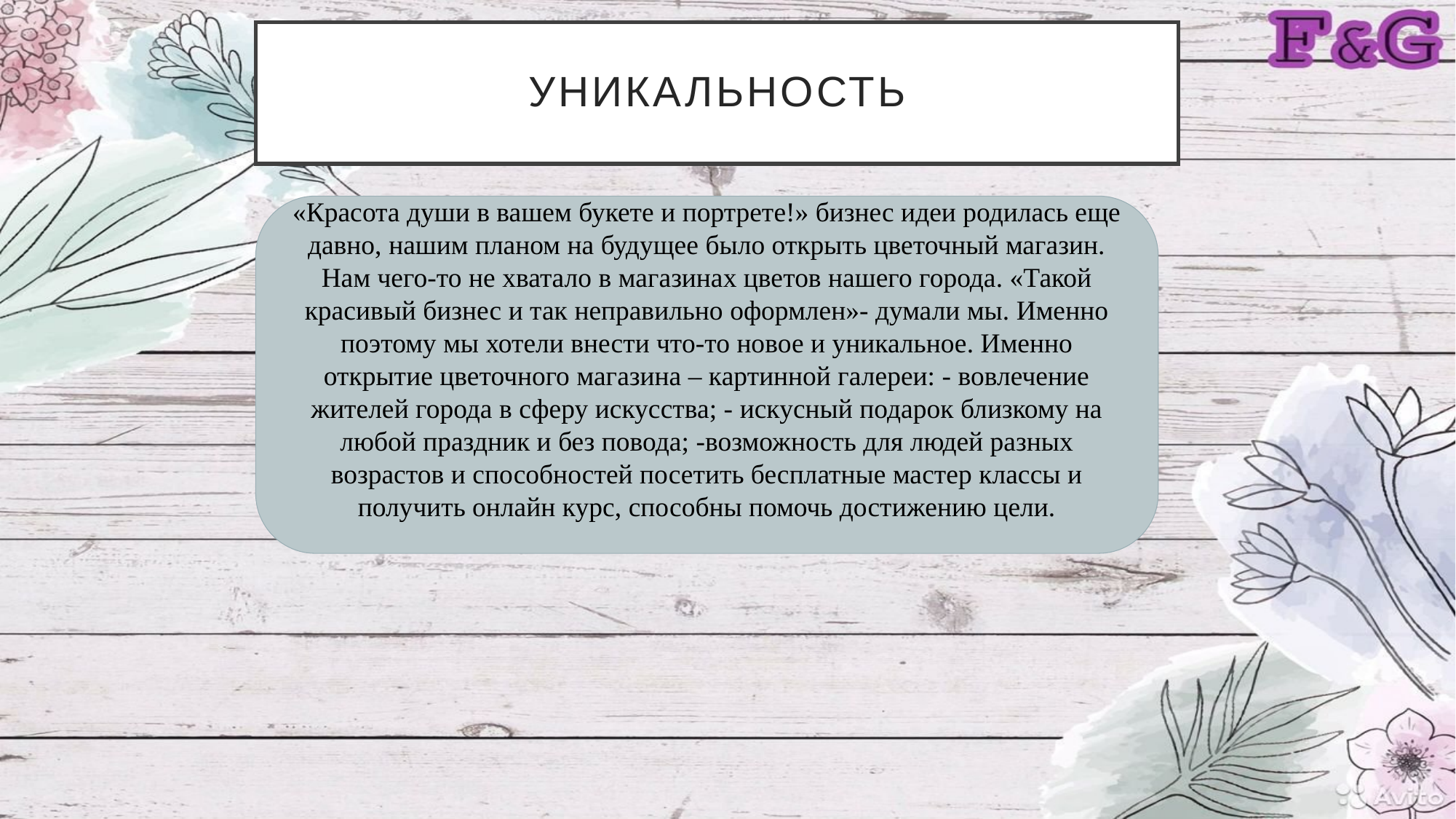

# УНИКАЛЬНОСТЬ
«Красота души в вашем букете и портрете!» бизнес идеи родилась еще давно, нашим планом на будущее было открыть цветочный магазин. Нам чего-то не хватало в магазинах цветов нашего города. «Такой красивый бизнес и так неправильно оформлен»- думали мы. Именно поэтому мы хотели внести что-то новое и уникальное. Именно открытие цветочного магазина – картинной галереи: - вовлечение жителей города в сферу искусства; - искусный подарок близкому на любой праздник и без повода; -возможность для людей разных возрастов и способностей посетить бесплатные мастер классы и получить онлайн курс, способны помочь достижению цели.